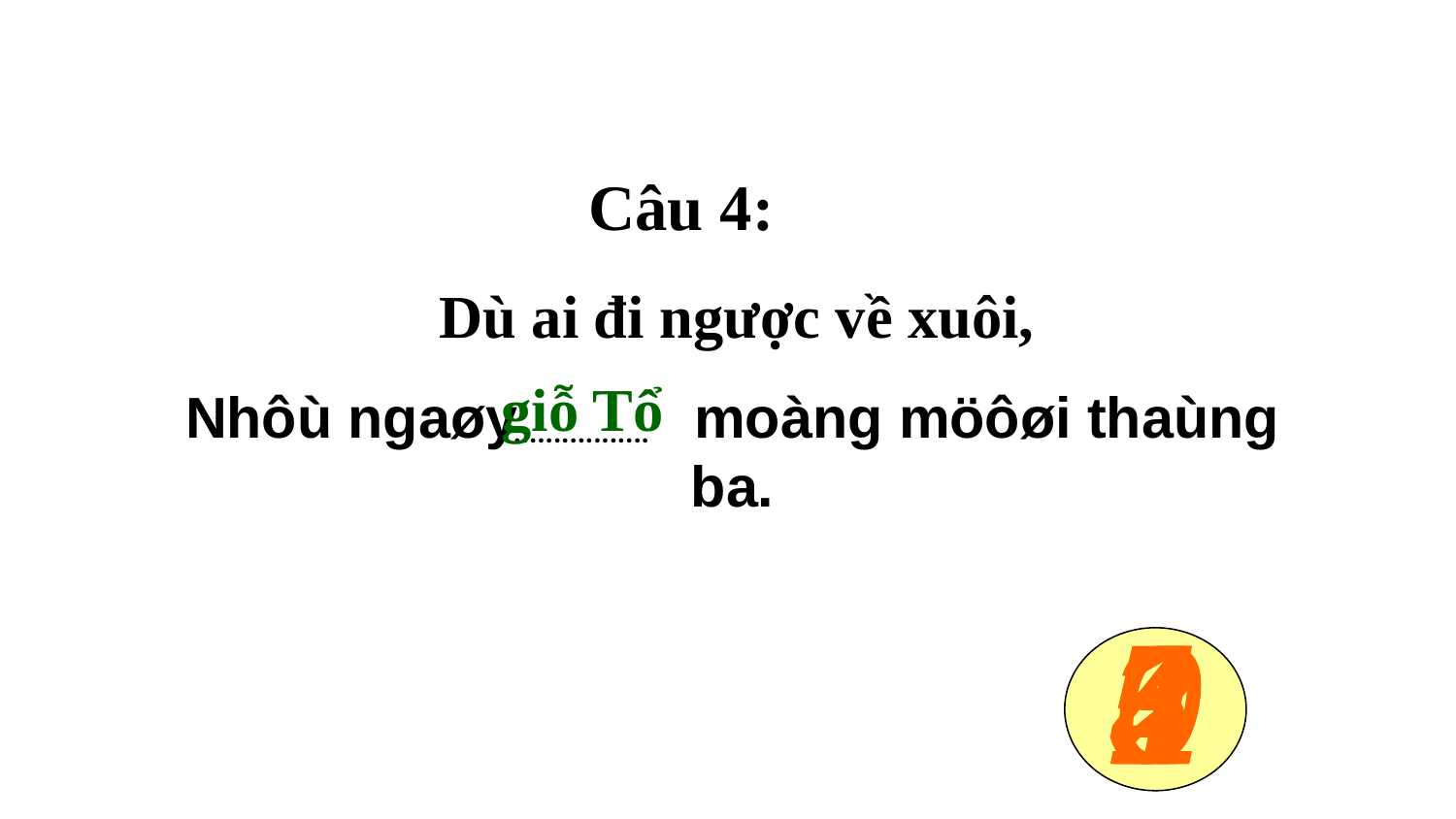

Câu 4:
Dù ai đi ngược về xuôi,
giỗ Tổ
Nhôù ngaøy           moàng möôøi thaùng ba.
.................

5
1
4
3
2
0